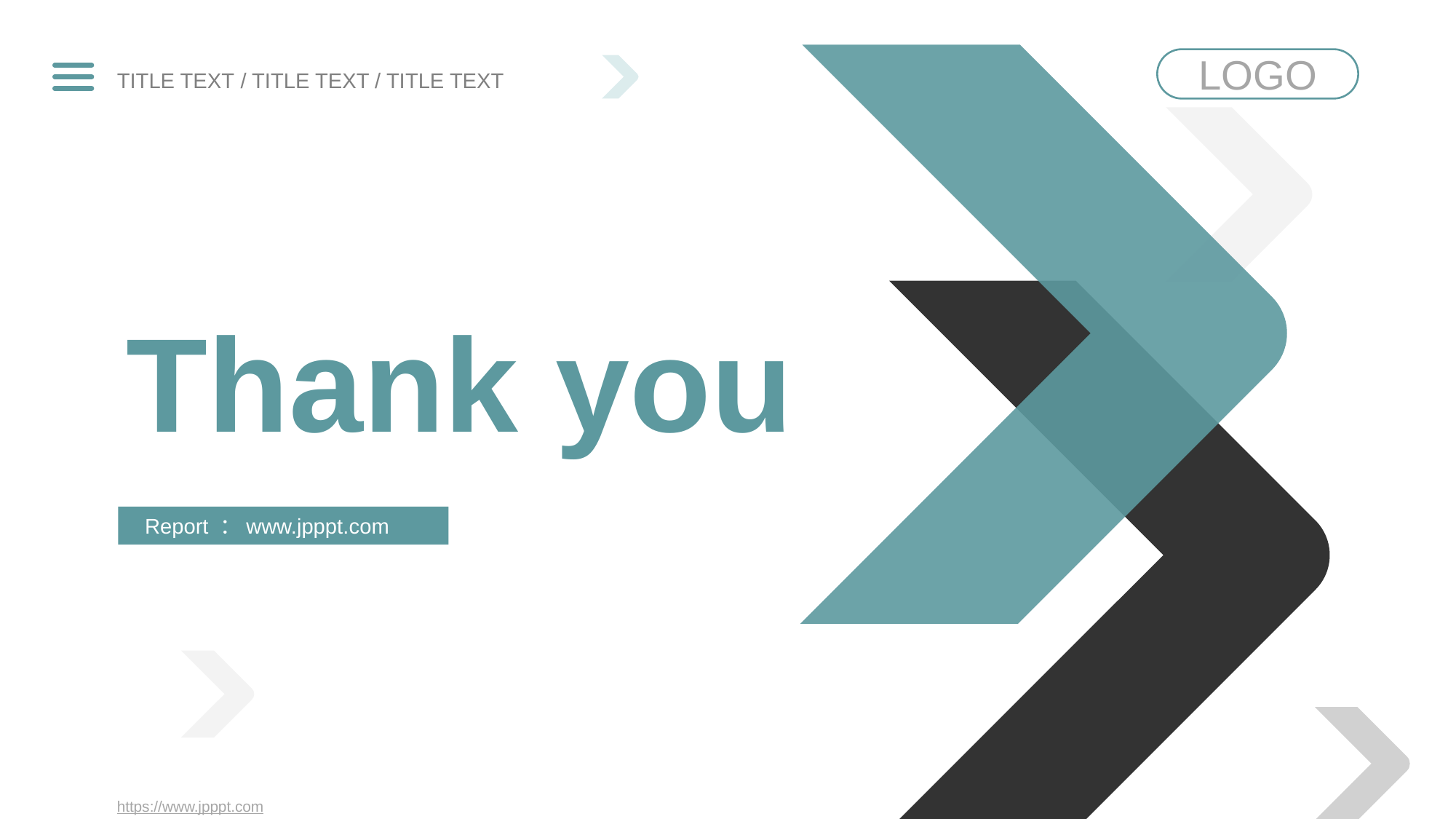

LOGO

TITLE TEXT / TITLE TEXT / TITLE TEXT

Thank you

Report ：www.jpppt.com

https://www.jpppt.com